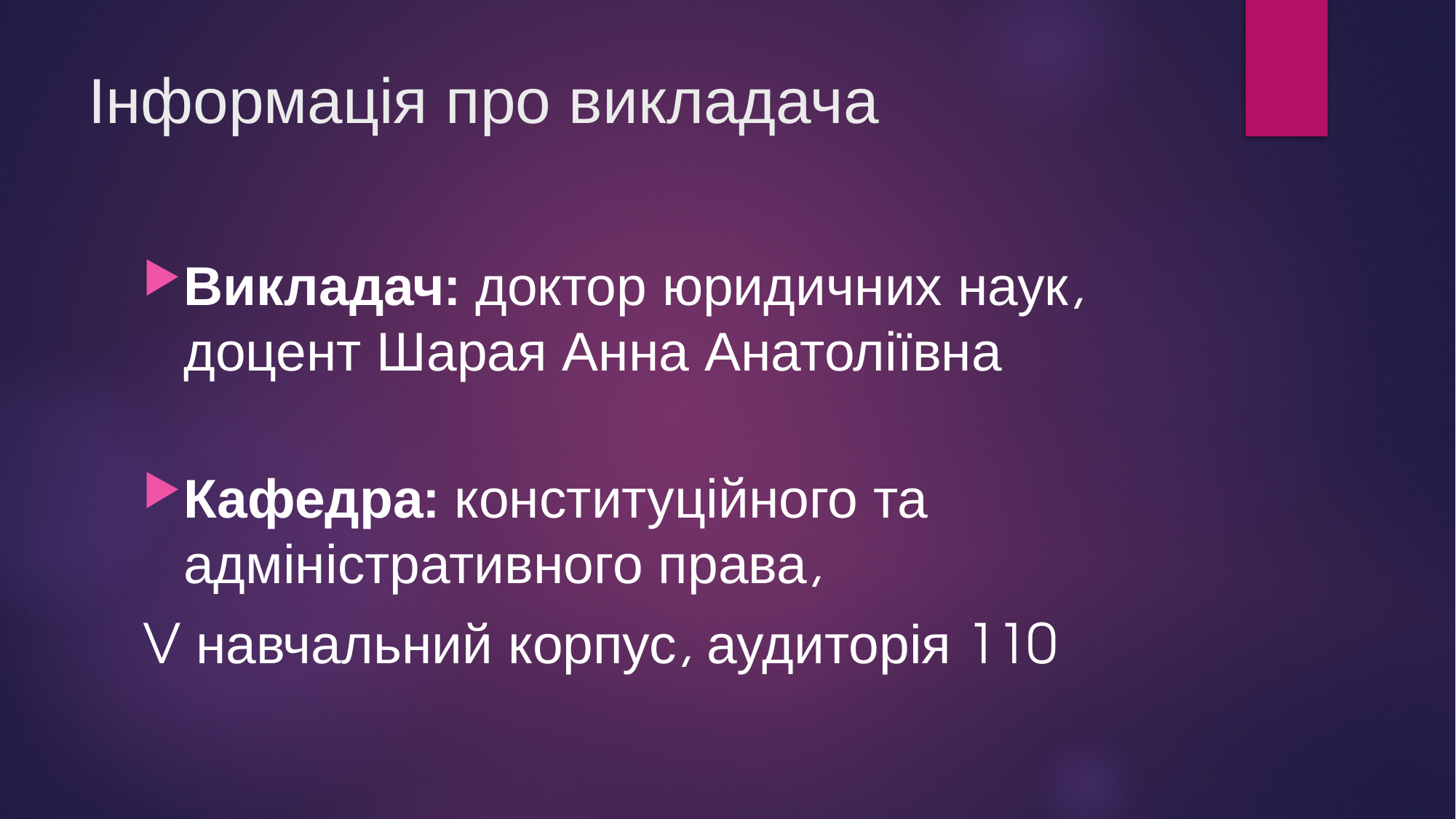

# Інформація про викладача
Викладач: доктор юридичних наук, доцент Шарая Анна Анатоліївна

Кафедра: конституційного та адміністративного права,
V навчальний корпус, аудиторія 110